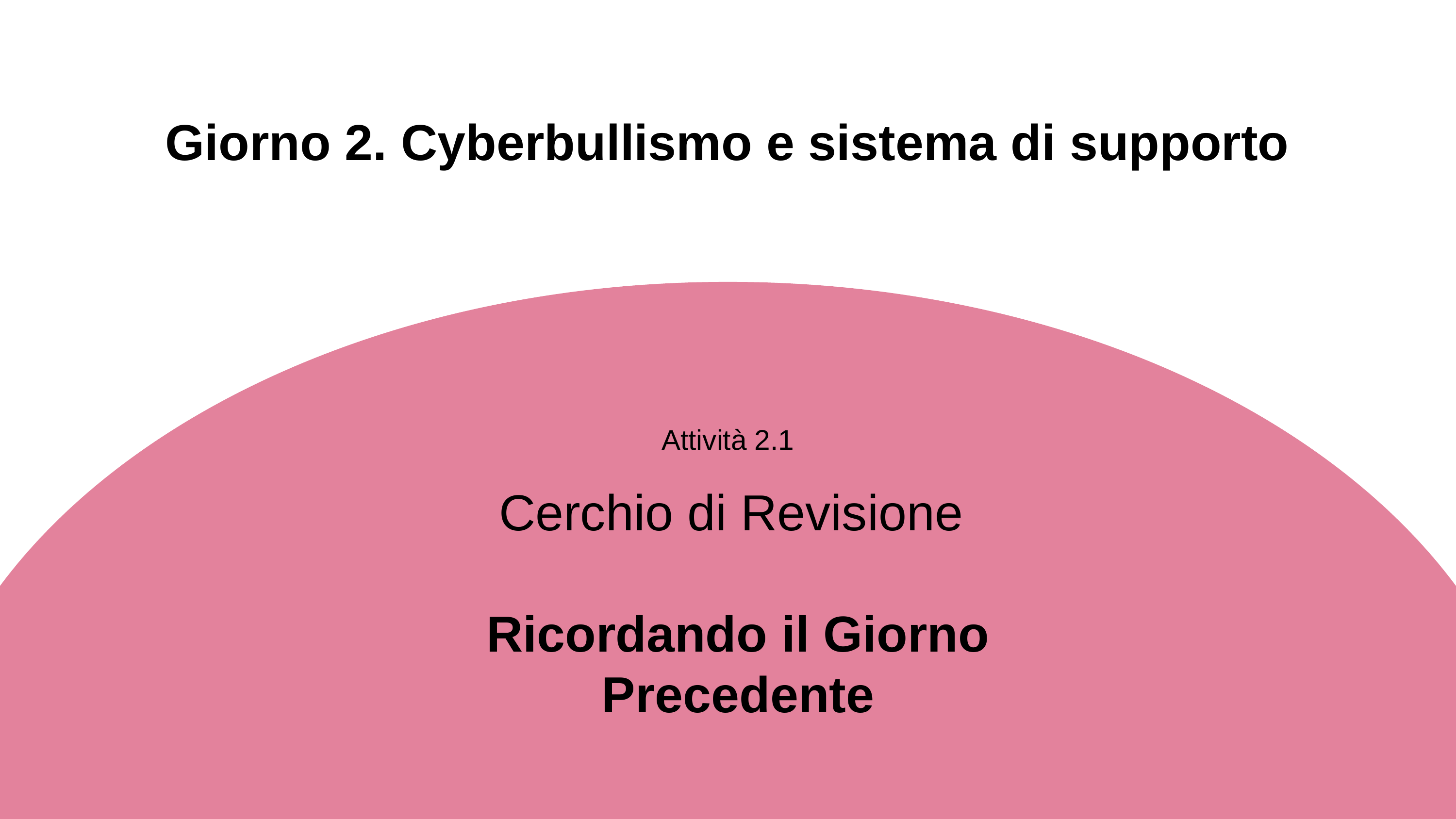

Giorno 2. Cyberbullismo e sistema di supporto

Attività 2.1
Cerchio di Revisione

Ricordando il Giorno Precedente